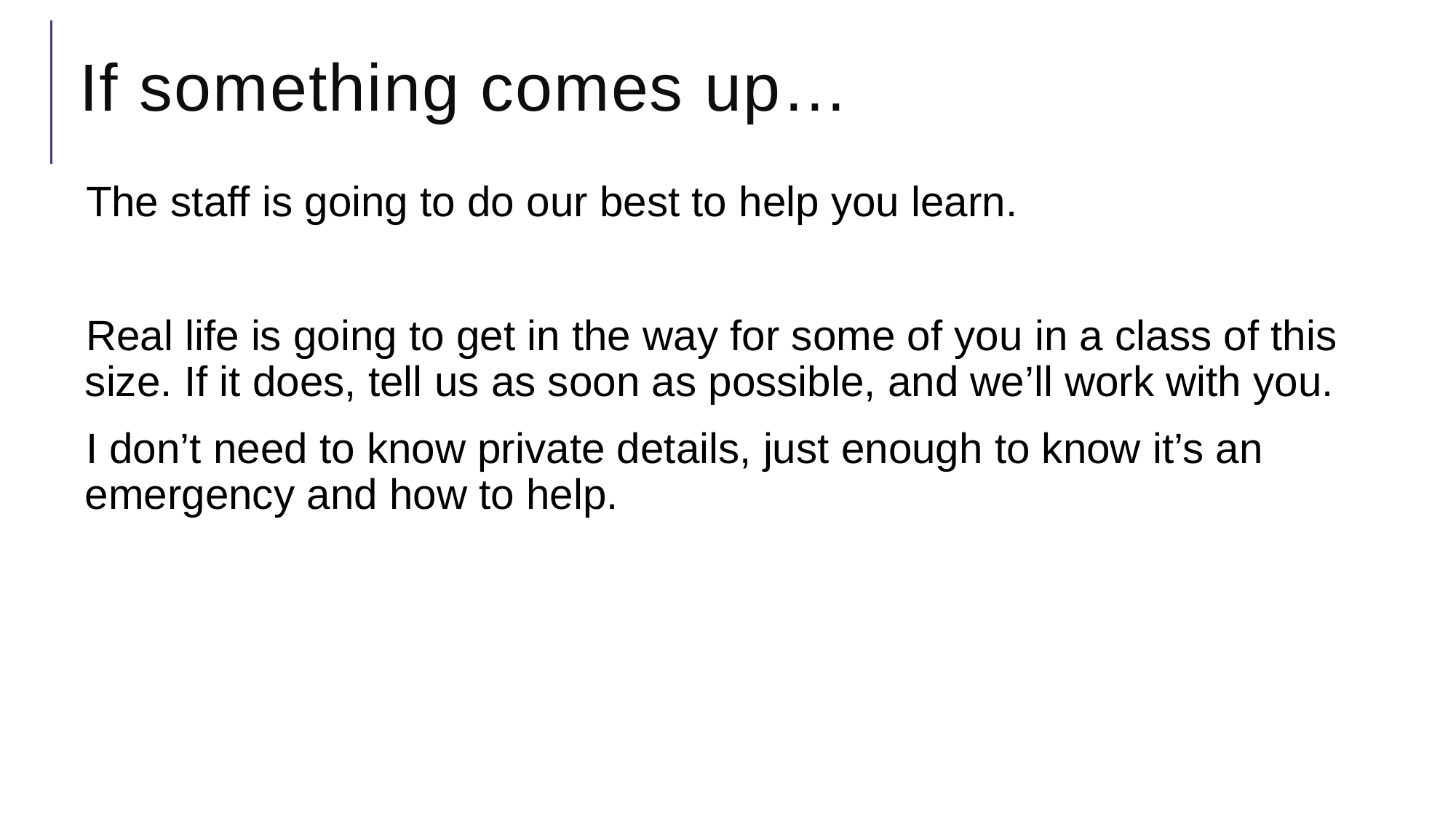

# If something comes up…
The staff is going to do our best to help you learn.

Real life is going to get in the way for some of you in a class of this size. If it does, tell us as soon as possible, and we’ll work with you.
I don’t need to know private details, just enough to know it’s an emergency and how to help.